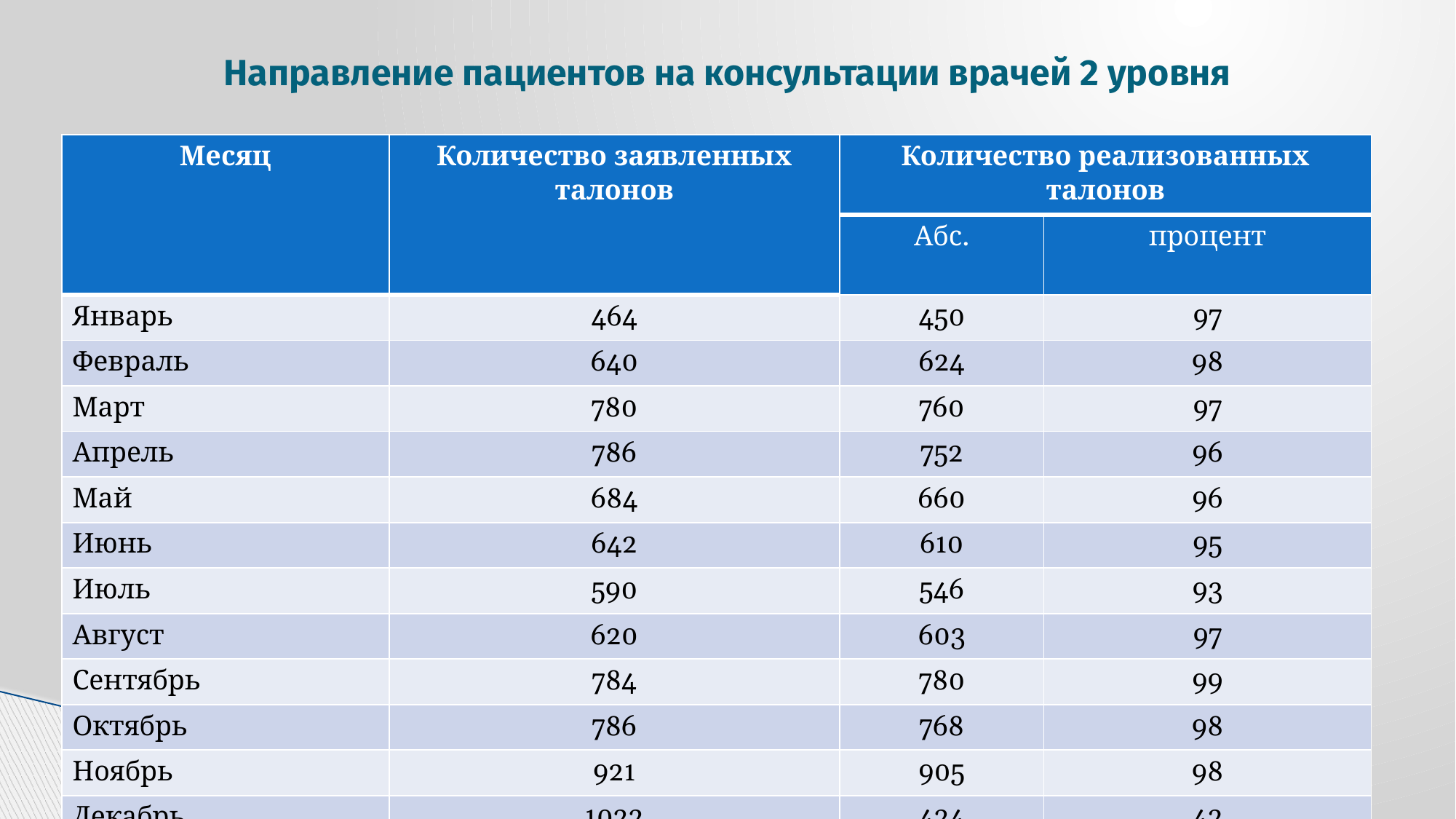

# Направление пациентов на консультации врачей 2 уровня
| Месяц | Количество заявленных талонов | Количество реализованных талонов |  |
| --- | --- | --- | --- |
|  |  | Абс. | процент |
| Январь | 464 | 450 | 97 |
| Февраль | 640 | 624 | 98 |
| Март | 780 | 760 | 97 |
| Апрель | 786 | 752 | 96 |
| Май | 684 | 660 | 96 |
| Июнь | 642 | 610 | 95 |
| Июль | 590 | 546 | 93 |
| Август | 620 | 603 | 97 |
| Сентябрь | 784 | 780 | 99 |
| Октябрь | 786 | 768 | 98 |
| Ноябрь | 921 | 905 | 98 |
| Декабрь | 1022 | 424 | 42 |